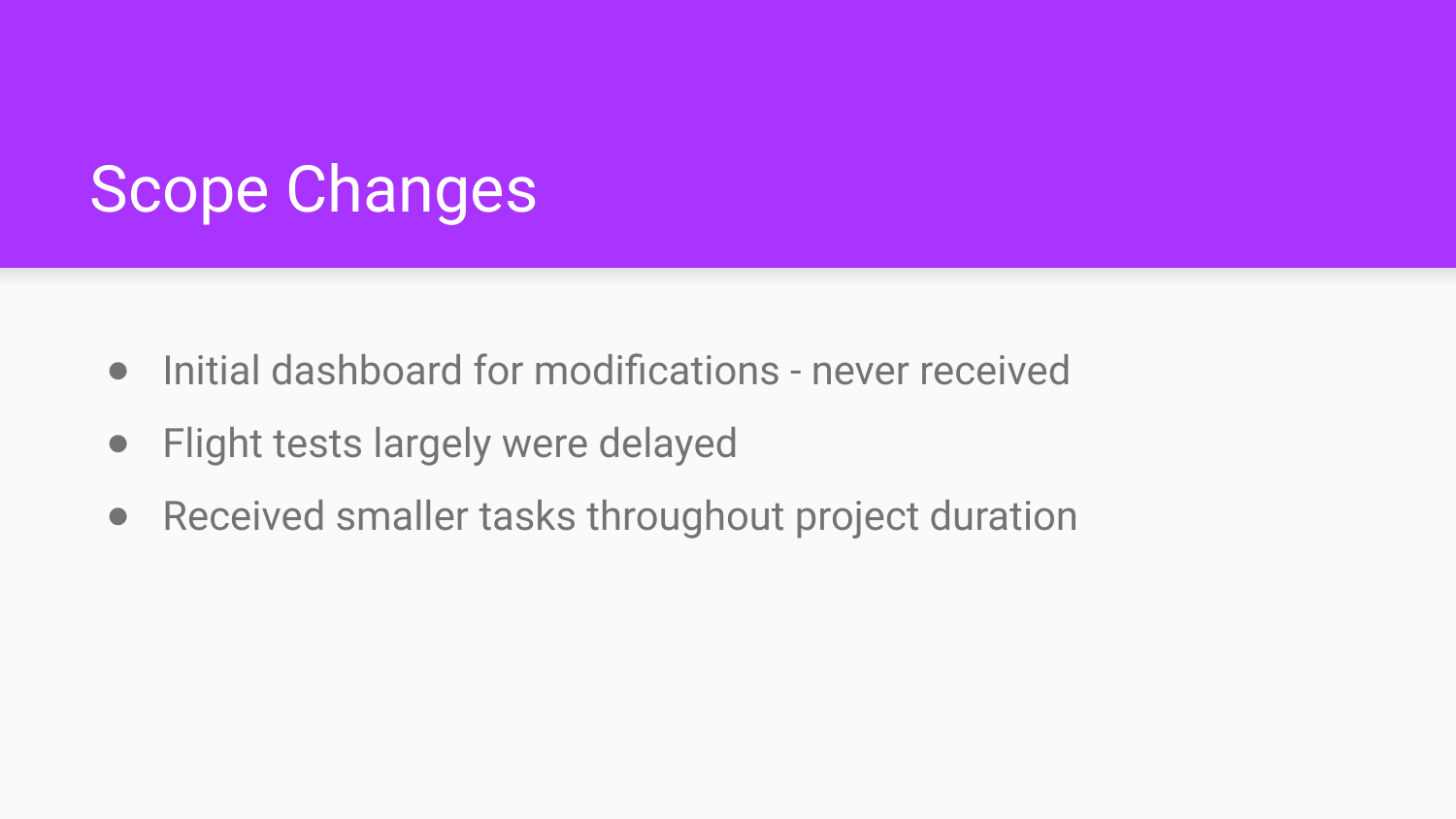

# Scope Changes
Initial dashboard for modifications - never received
Flight tests largely were delayed
Received smaller tasks throughout project duration